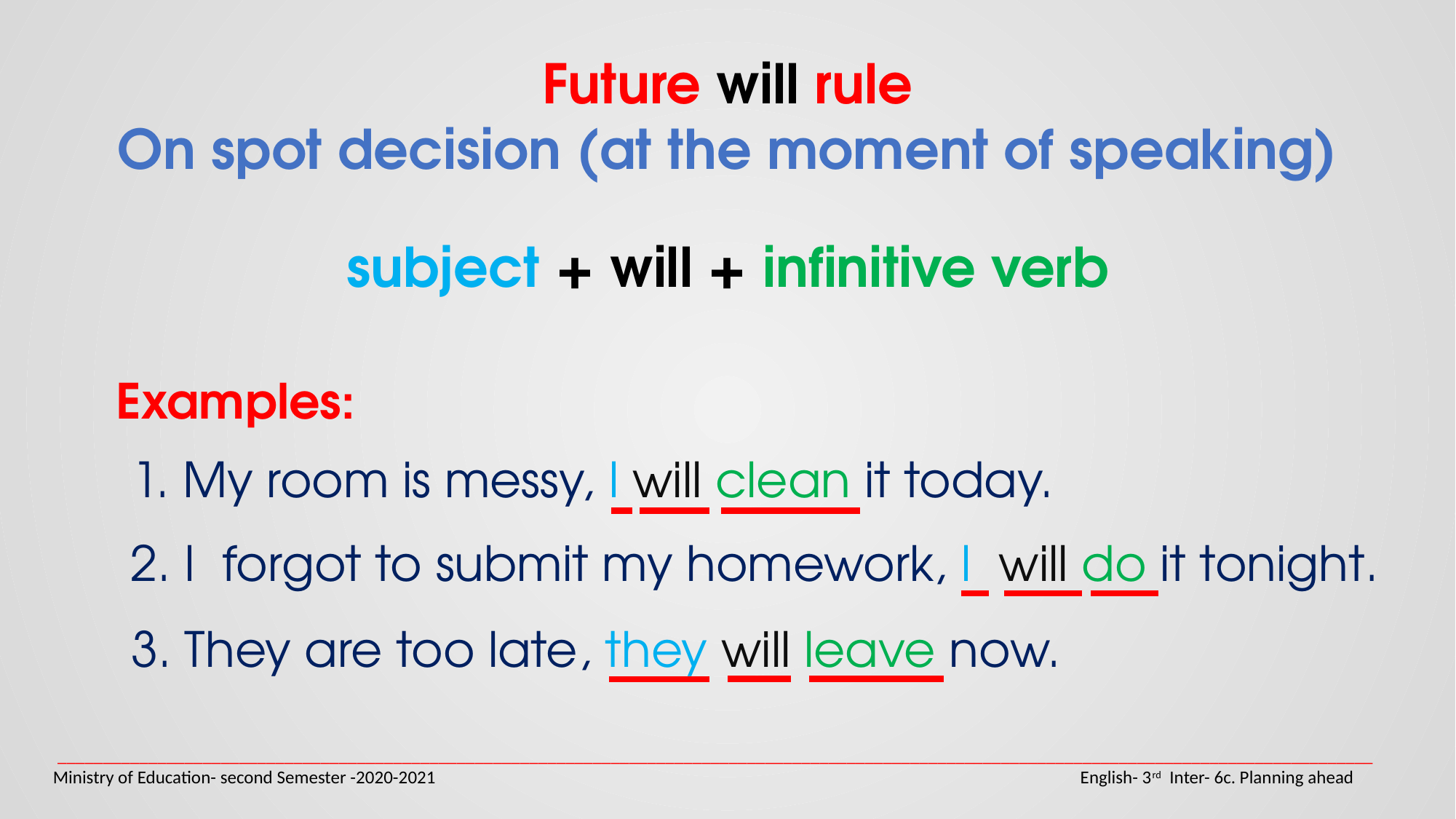

Future will rule
On spot decision (at the moment of speaking)
subject + will + infinitive verb
Examples:
1. My room is messy, I will clean it today.
2. I  forgot to submit my homework, I  will do it tonight.
3. They are too late, they will leave now.
_________________________________________________________________________________________________________________________________________________
Ministry of Education- second Semester -2020-2021                                    				                                     English- 3rd  Inter- 6c. Planning ahead